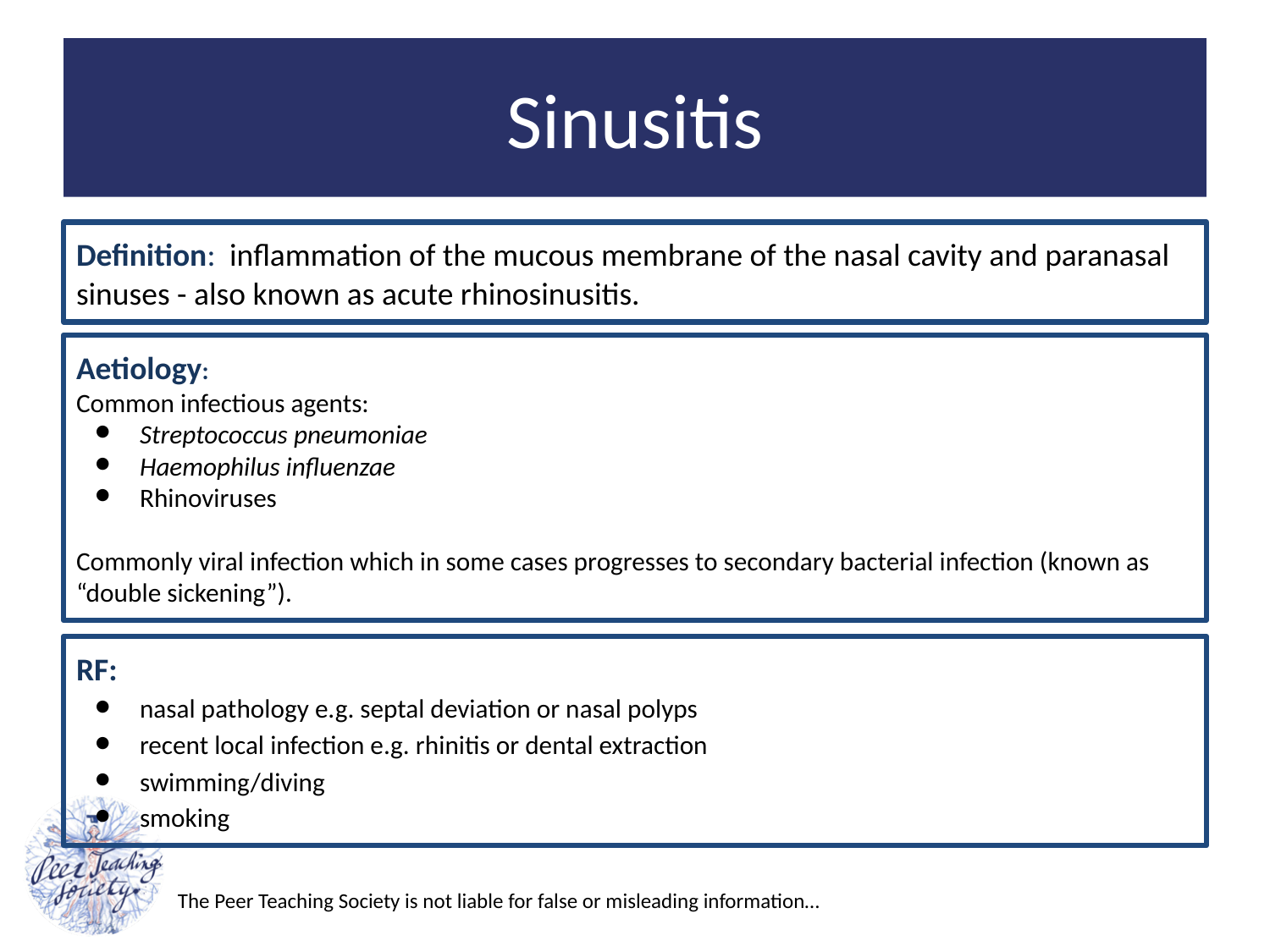

# Sinusitis
Definition:  inflammation of the mucous membrane of the nasal cavity and paranasal sinuses - also known as acute rhinosinusitis.

Aetiology:
Common infectious agents:
Streptococcus pneumoniae
Haemophilus influenzae
Rhinoviruses

Commonly viral infection which in some cases progresses to secondary bacterial infection (known as “double sickening”).
RF:
nasal pathology e.g. septal deviation or nasal polyps
recent local infection e.g. rhinitis or dental extraction
swimming/diving
smoking